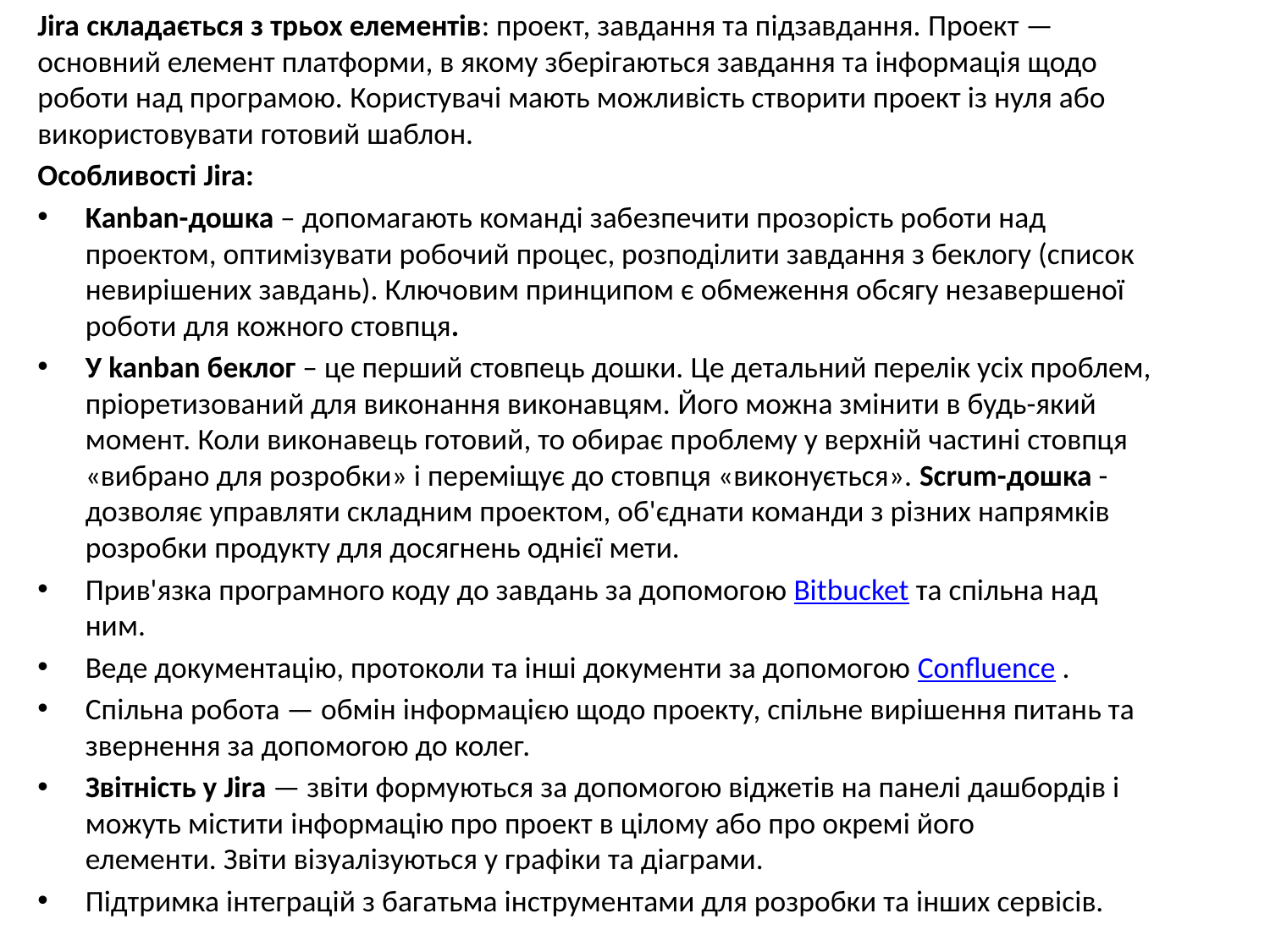

Jira складається з трьох елементів: проект, завдання та підзавдання. Проект — основний елемент платформи, в якому зберігаються завдання та інформація щодо роботи над програмою. Користувачі мають можливість створити проект із нуля або використовувати готовий шаблон.
Особливості Jira:
Kanban-дошка – допомагають команді забезпечити прозорість роботи над проектом, оптимізувати робочий процес, розподілити завдання з беклогу (список невирішених завдань). Ключовим принципом є обмеження обсягу незавершеної роботи для кожного стовпця.
У kanban беклог – це перший стовпець дошки. Це детальний перелік усіх проблем, пріоретизований для виконання виконавцям. Його можна змінити в будь-який момент. Коли виконавець готовий, то обирає проблему у верхній частині стовпця «вибрано для розробки» і переміщує до стовпця «виконується». Scrum-дошка - дозволяє управляти складним проектом, об'єднати команди з різних напрямків розробки продукту для досягнень однієї мети.
Прив'язка програмного коду до завдань за допомогою Bitbucket та спільна над ним.
Веде документацію, протоколи та інші документи за допомогою Confluence .
Спільна робота — обмін інформацією щодо проекту, спільне вирішення питань та звернення за допомогою до колег.
Звітність у Jira — звіти формуються за допомогою віджетів на панелі дашбордів і можуть містити інформацію про проект в цілому або про окремі його елементи. Звіти візуалізуються у графіки та діаграми.
Підтримка інтеграцій з багатьма інструментами для розробки та інших сервісів.